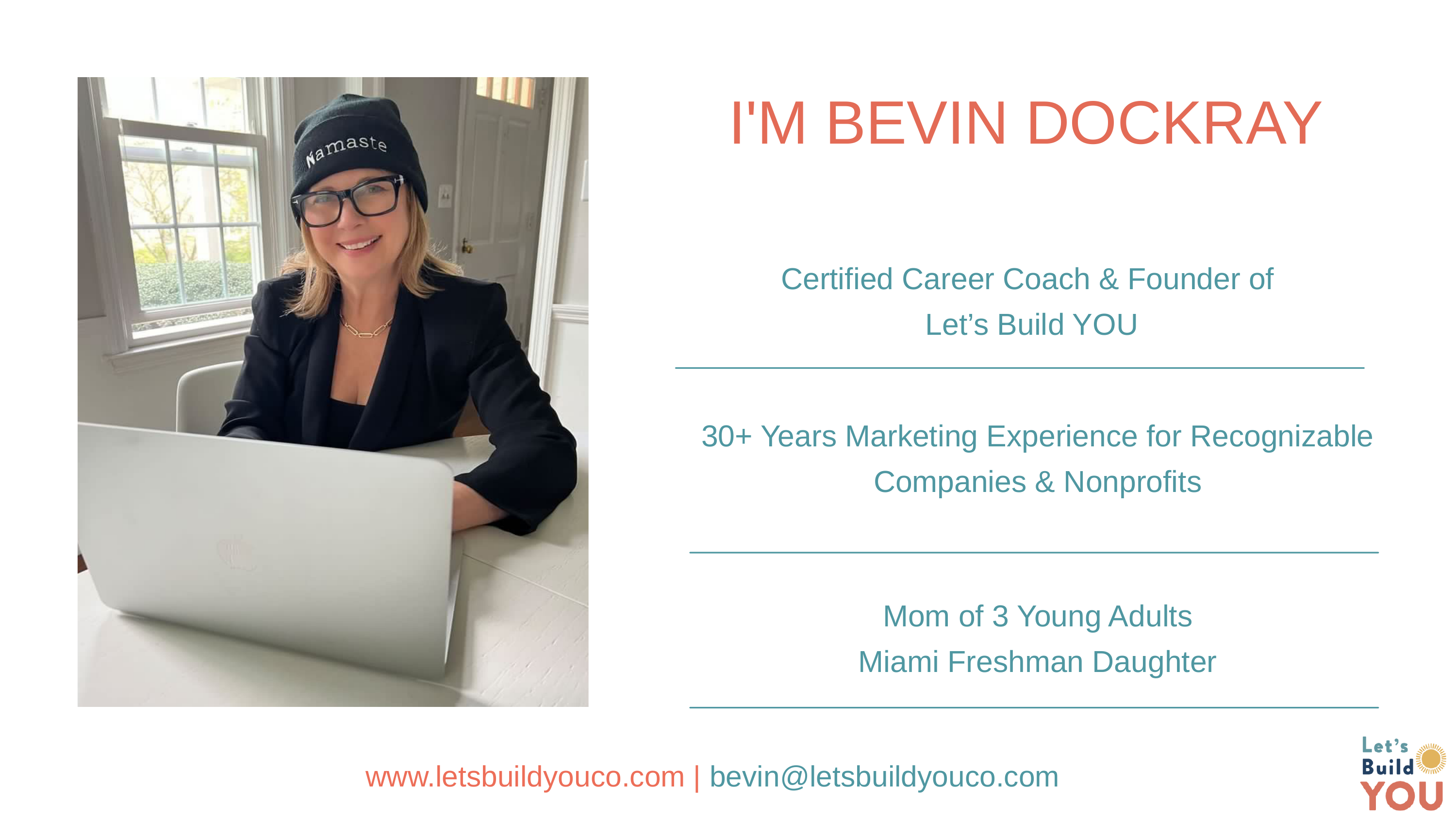

I'M BEVIN DOCKRAY
Certified Career Coach & Founder of
Let’s Build YOU

30+ Years Marketing Experience for Recognizable Companies & Nonprofits

Mom of 3 Young Adults
Miami Freshman Daughter

www.letsbuildyouco.com | bevin@letsbuildyouco.com